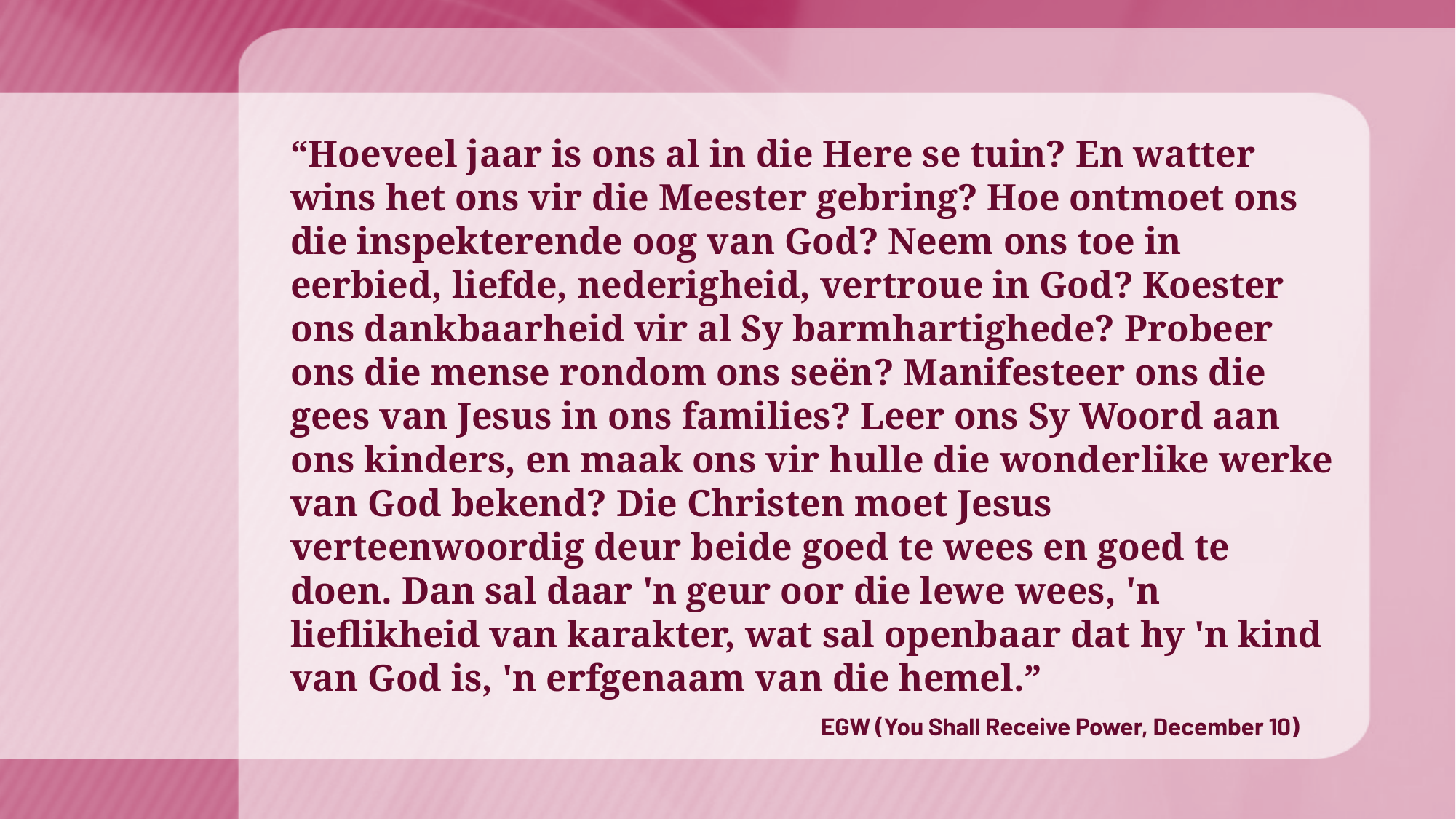

“Hoeveel jaar is ons al in die Here se tuin? En watter wins het ons vir die Meester gebring? Hoe ontmoet ons die inspekterende oog van God? Neem ons toe in eerbied, liefde, nederigheid, vertroue in God? Koester ons dankbaarheid vir al Sy barmhartighede? Probeer ons die mense rondom ons seën? Manifesteer ons die gees van Jesus in ons families? Leer ons Sy Woord aan ons kinders, en maak ons vir hulle die wonderlike werke van God bekend? Die Christen moet Jesus verteenwoordig deur beide goed te wees en goed te doen. Dan sal daar 'n geur oor die lewe wees, 'n lieflikheid van karakter, wat sal openbaar dat hy 'n kind van God is, 'n erfgenaam van die hemel.”
EGW (You Shall Receive Power, December 10)